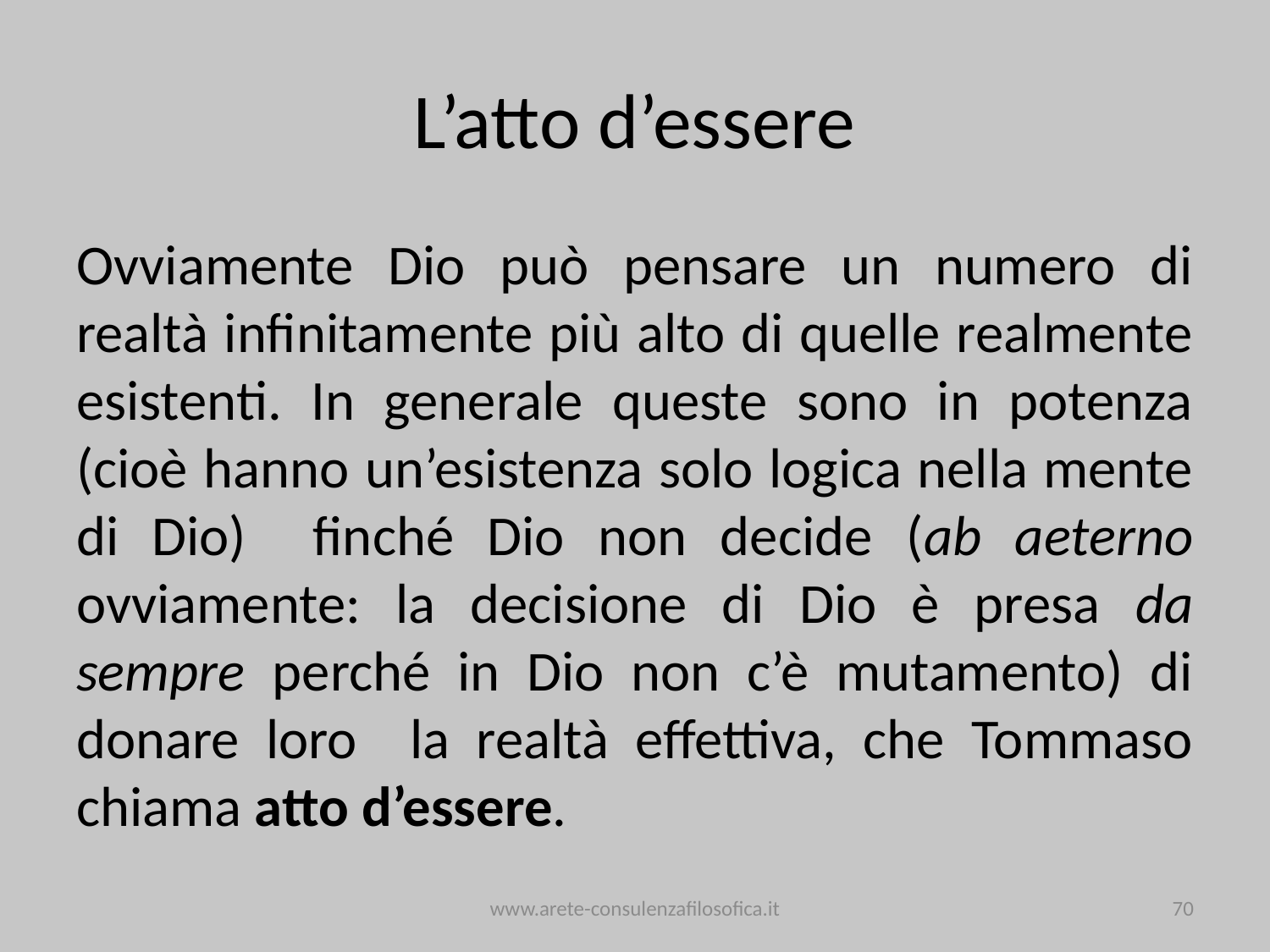

# L’atto d’essere
Ovviamente Dio può pensare un numero di realtà infinitamente più alto di quelle realmente esistenti. In generale queste sono in potenza (cioè hanno un’esistenza solo logica nella mente di Dio)  finché Dio non decide (ab aeterno ovviamente: la decisione di Dio è presa da sempre perché in Dio non c’è mutamento) di donare loro  la realtà effettiva, che Tommaso chiama atto d’essere.
www.arete-consulenzafilosofica.it
70